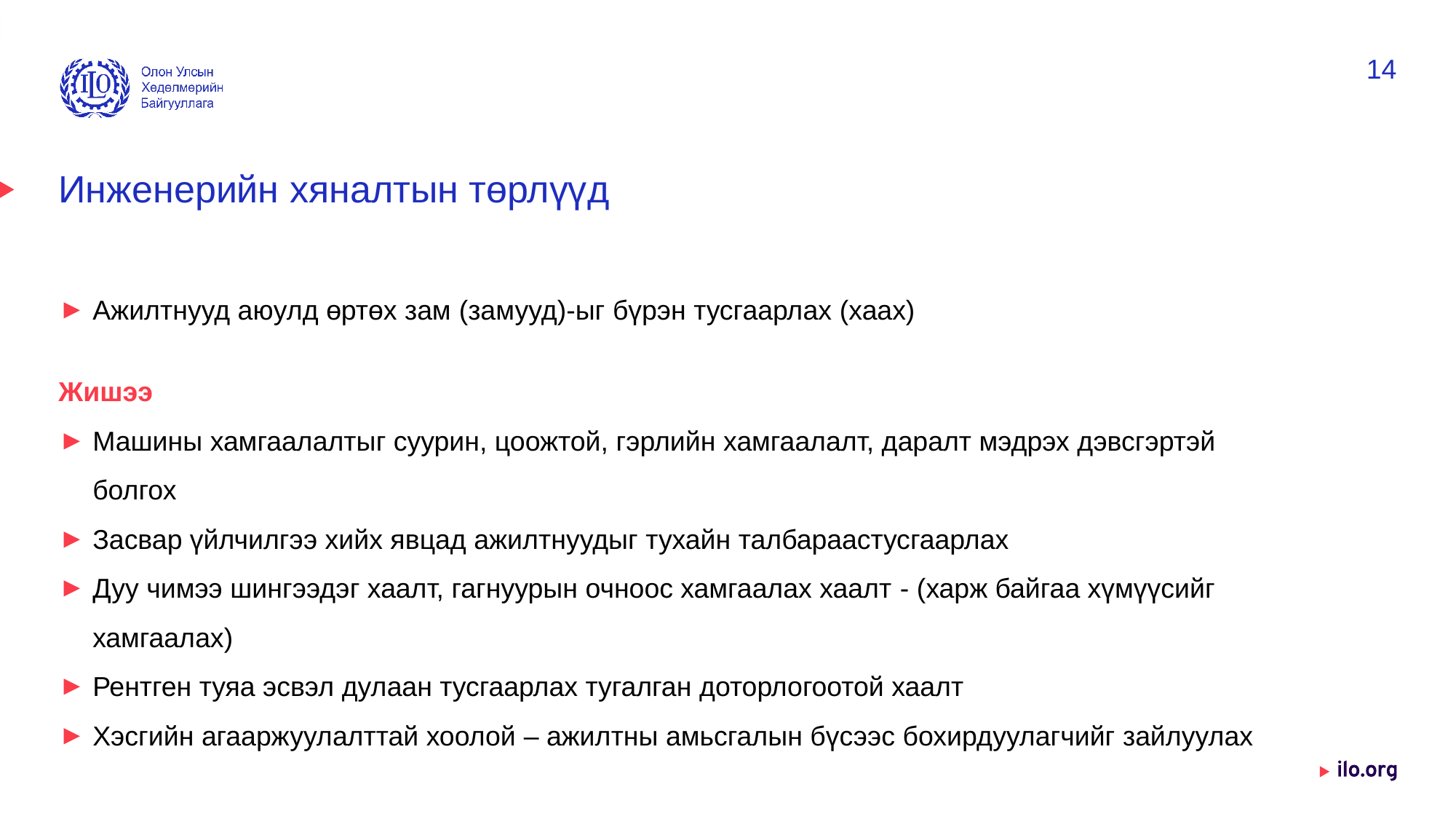

14
# Инженерийн хяналтын төрлүүд
Ажилтнууд аюулд өртөх зам (замууд)-ыг бүрэн тусгаарлах (хаах)
Жишээ
Машины хамгаалалтыг суурин, цоожтой, гэрлийн хамгаалалт, даралт мэдрэх дэвсгэртэй болгох
Засвар үйлчилгээ хийх явцад ажилтнуудыг тухайн талбараастусгаарлах
Дуу чимээ шингээдэг хаалт, гагнуурын очноос хамгаалах хаалт - (харж байгаа хүмүүсийг хамгаалах)
Рентген туяа эсвэл дулаан тусгаарлах тугалган доторлогоотой хаалт
Хэсгийн агааржуулалттай хоолой – ажилтны амьсгалын бүсээс бохирдуулагчийг зайлуулах

Date: Monday / 01 / October / 2019